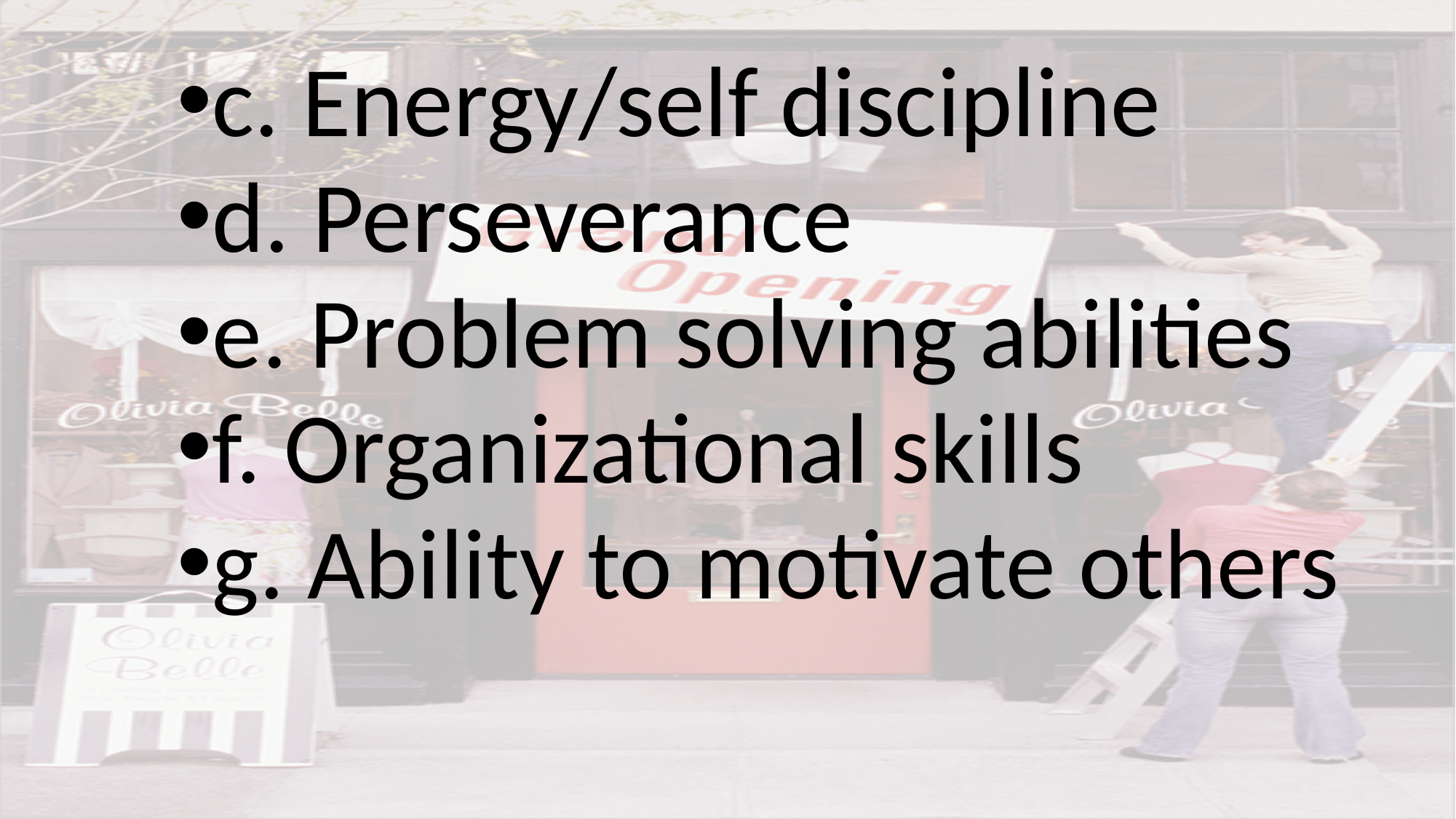

c. Energy/self discipline
d. Perseverance
e. Problem solving abilities
f. Organizational skills
g. Ability to motivate others